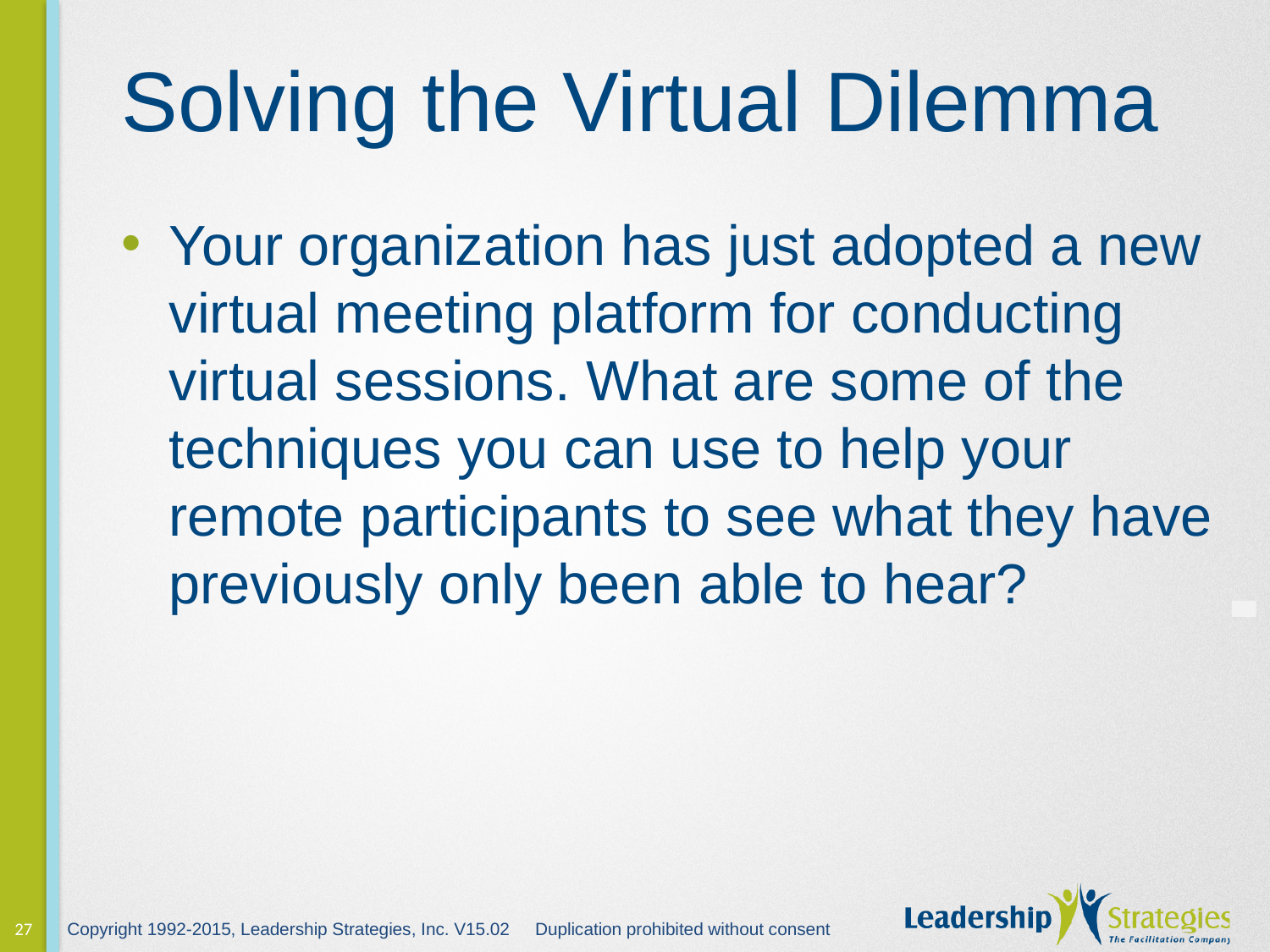

# Solving the Virtual Dilemma
Your organization has just adopted a new virtual meeting platform for conducting virtual sessions. What are some of the techniques you can use to help your remote participants to see what they have previously only been able to hear?

-
27